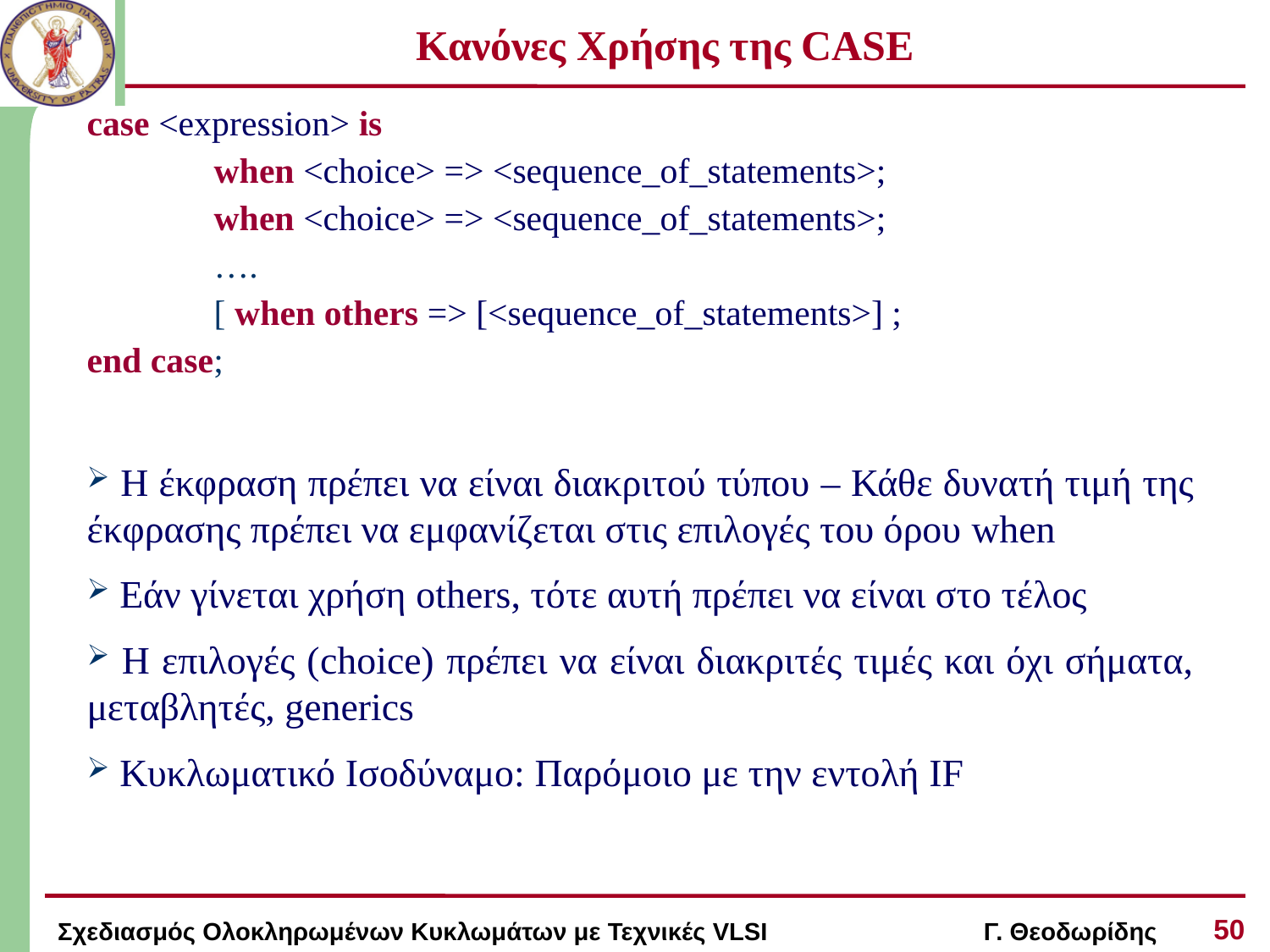

# Κανόνες Χρήσης της CASE
case <expression> is
	when <choice> => <sequence_of_statements>;
	when <choice> => <sequence_of_statements>;
	….
	[ when others => [<sequence_of_statements>] ;
end case;

 Η έκφραση πρέπει να είναι διακριτού τύπου – Κάθε δυνατή τιμή της έκφρασης πρέπει να εμφανίζεται στις επιλογές του όρου when
 Εάν γίνεται χρήση others, τότε αυτή πρέπει να είναι στο τέλος
 Η επιλογές (choice) πρέπει να είναι διακριτές τιμές και όχι σήματα, μεταβλητές, generics
 Κυκλωματικό Ισοδύναμο: Παρόμοιο με την εντολή IF
50
Σχεδιασμός Ολοκληρωμένων Κυκλωμάτων με Τεχνικές VLSI                               Γ. Θεοδωρίδης